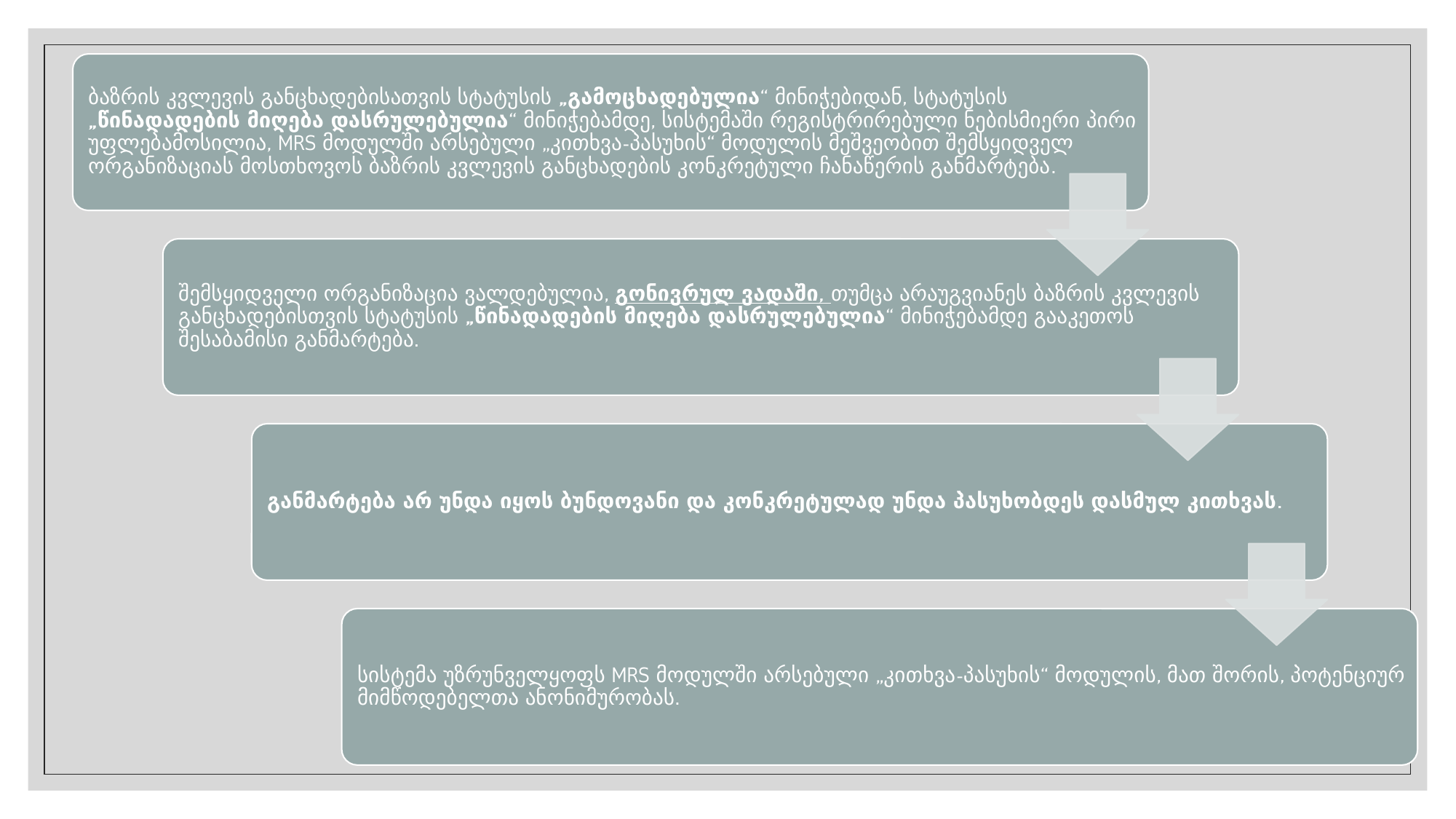

ბაზრის კვლევის განცხადებისათვის სტატუსის „გამოცხადებულია“ მინიჭებიდან, სტატუსის „წინადადების მიღება დასრულებულია“ მინიჭებამდე, სისტემაში რეგისტრირებული ნებისმიერი პირი უფლებამოსილია, MRS მოდულში არსებული „კითხვა-პასუხის“ მოდულის მეშვეობით შემსყიდველ ორგანიზაციას მოსთხოვოს ბაზრის კვლევის განცხადების კონკრეტული ჩანაწერის განმარტება.
შემსყიდველი ორგანიზაცია ვალდებულია, გონივრულ ვადაში, თუმცა არაუგვიანეს ბაზრის კვლევის განცხადებისთვის სტატუსის „წინადადების მიღება დასრულებულია“ მინიჭებამდე გააკეთოს შესაბამისი განმარტება.
განმარტება არ უნდა იყოს ბუნდოვანი და კონკრეტულად უნდა პასუხობდეს დასმულ კითხვას.
სისტემა უზრუნველყოფს MRS მოდულში არსებული „კითხვა-პასუხის“ მოდულის, მათ შორის, პოტენციურ მიმწოდებელთა ანონიმურობას.